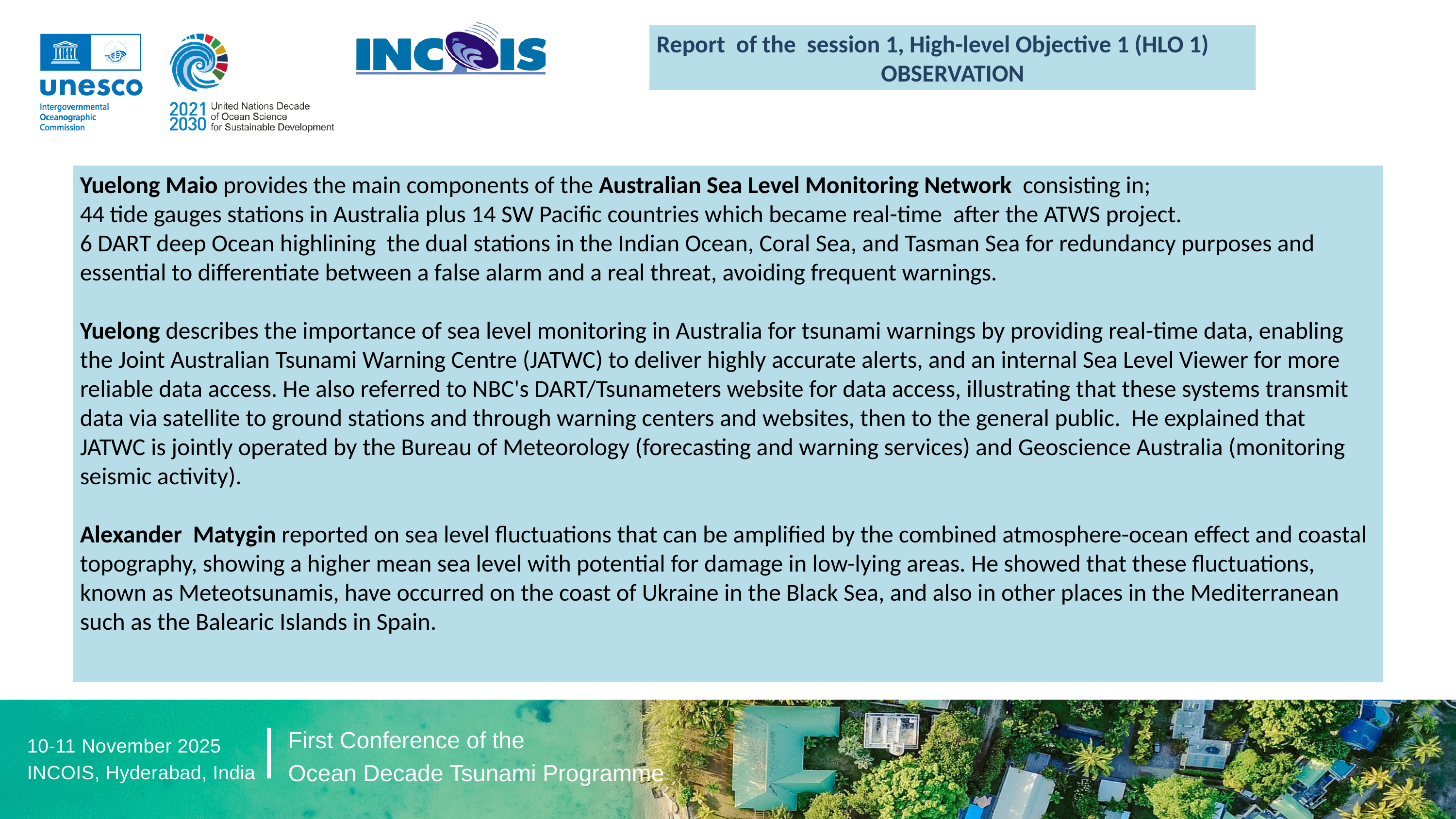

Report  of the  session 1, High-level Objective 1 (HLO 1)
OBSERVATION
Yuelong Maio provides the main components of the Australian Sea Level Monitoring Network  consisting in;
44 tide gauges stations in Australia plus 14 SW Pacific countries which became real-time  after the ATWS project.
6 DART deep Ocean highlining  the dual stations in the Indian Ocean, Coral Sea, and Tasman Sea for redundancy purposes and essential to differentiate between a false alarm and a real threat, avoiding frequent warnings.

Yuelong describes the importance of sea level monitoring in Australia for tsunami warnings by providing real-time data, enabling the Joint Australian Tsunami Warning Centre (JATWC) to deliver highly accurate alerts, and an internal Sea Level Viewer for more reliable data access. He also referred to NBC's DART/Tsunameters website for data access, illustrating that these systems transmit data via satellite to ground stations and through warning centers and websites, then to the general public.  He explained that JATWC is jointly operated by the Bureau of Meteorology (forecasting and warning services) and Geoscience Australia (monitoring  seismic activity).

Alexander  Matygin reported on sea level fluctuations that can be amplified by the combined atmosphere-ocean effect and coastal topography, showing a higher mean sea level with potential for damage in low-lying areas. He showed that these fluctuations, known as Meteotsunamis, have occurred on the coast of Ukraine in the Black Sea, and also in other places in the Mediterranean such as the Balearic Islands in Spain.

First Conference of the
Ocean Decade Tsunami Programme

10-11 November 2025
INCOIS, Hyderabad, India